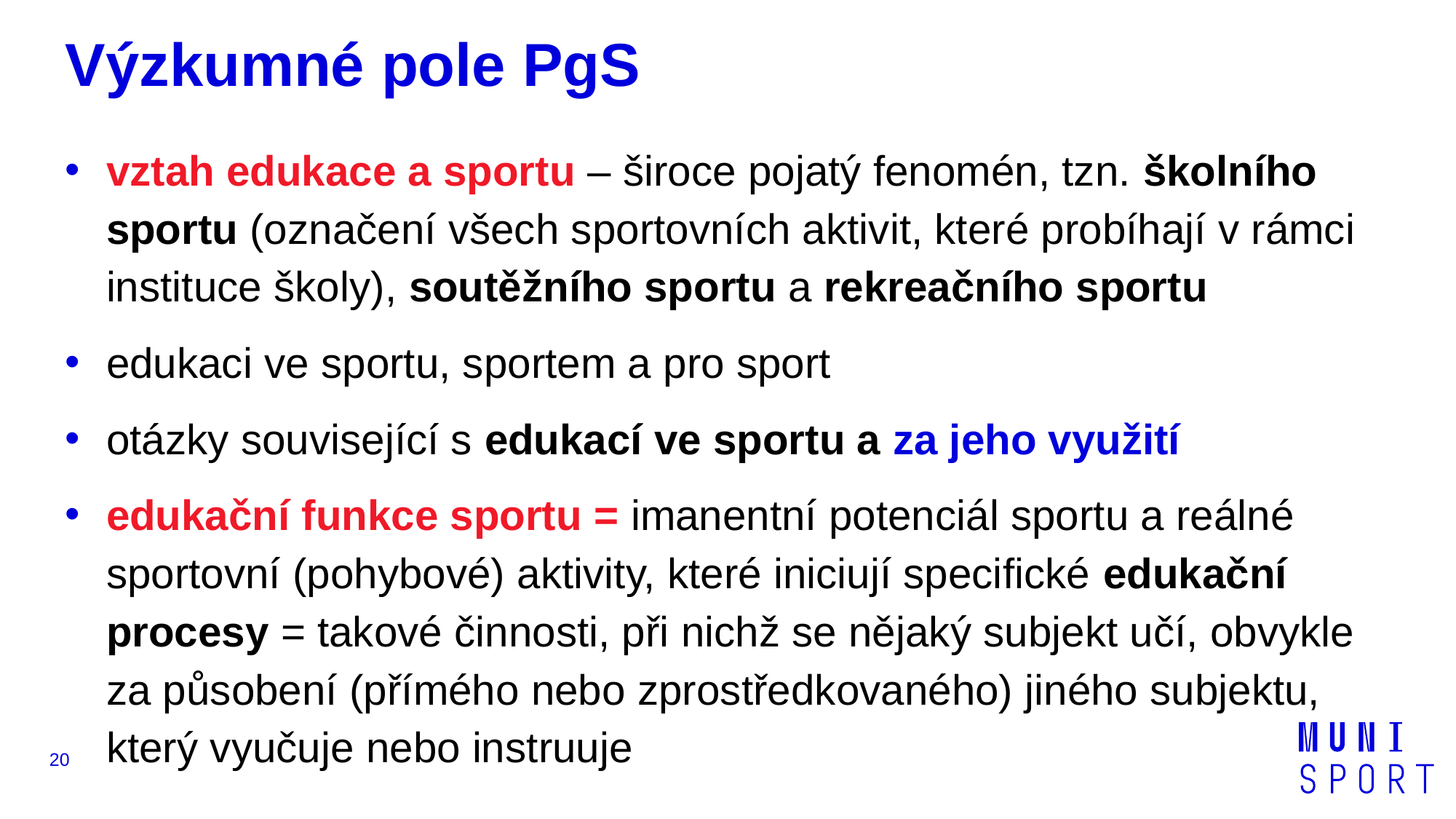

Výzkumné pole PgS
vztah edukace a sportu – široce pojatý fenomén, tzn. školního sportu (označení všech sportovních aktivit, které probíhají v rámci instituce školy), soutěžního sportu a rekreačního sportu
edukaci ve sportu, sportem a pro sport
otázky související s edukací ve sportu a za jeho využití
edukační funkce sportu = imanentní potenciál sportu a reálné sportovní (pohybové) aktivity, které iniciují specifické edukační procesy = takové činnosti, při nichž se nějaký subjekt učí, obvykle
za působení (přímého nebo zprostředkovaného) jiného subjektu,
který vyučuje nebo instruuje
20